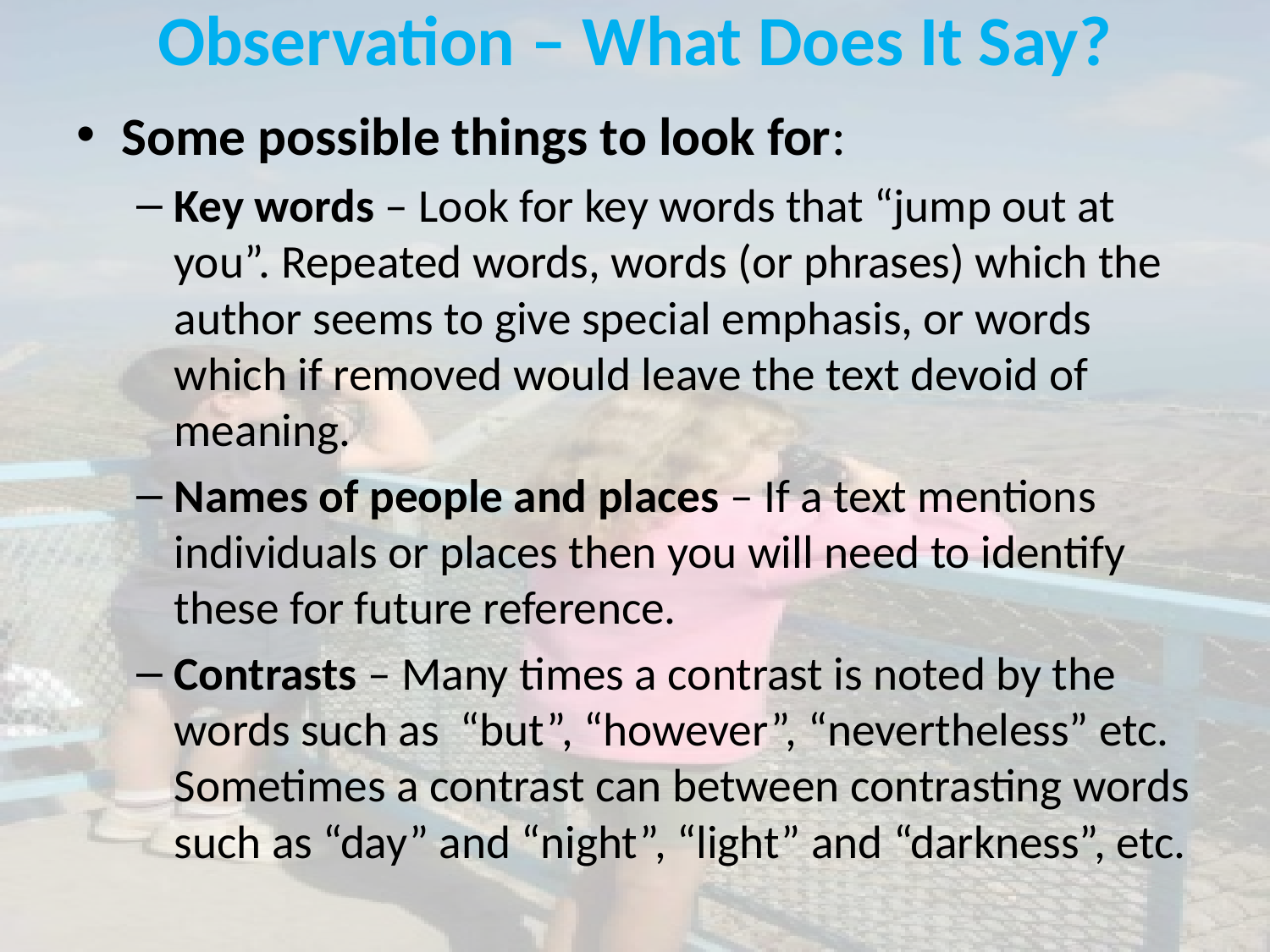

# Observation – What Does It Say?
Some possible things to look for:
Key words – Look for key words that “jump out at you”. Repeated words, words (or phrases) which the author seems to give special emphasis, or words which if removed would leave the text devoid of meaning.
Names of people and places – If a text mentions individuals or places then you will need to identify these for future reference.
Contrasts – Many times a contrast is noted by the words such as  “but”, “however”, “nevertheless” etc. Sometimes a contrast can between contrasting words such as “day” and “night”, “light” and “darkness”, etc.